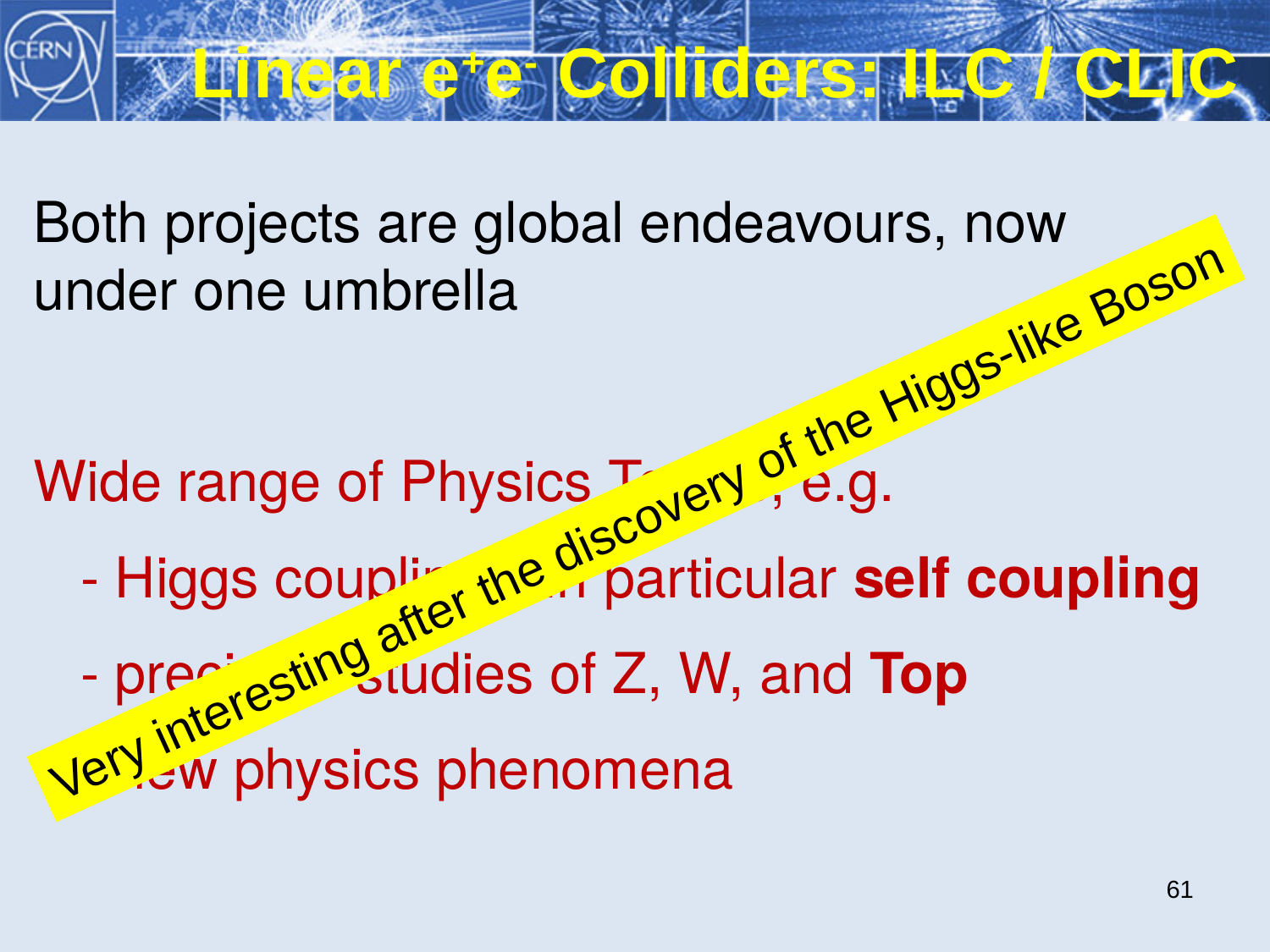

Linear e+e- Colliders: ILC / CLIC
Both projects are global endeavours, now under one umbrella

Wide range of Physics Topics, e.g.
   - Higgs couplings, in particular self coupling
   - precision studies of Z, W, and Top
   - new physics phenomena
Very interesting after the discovery of the Higgs-like Boson
61